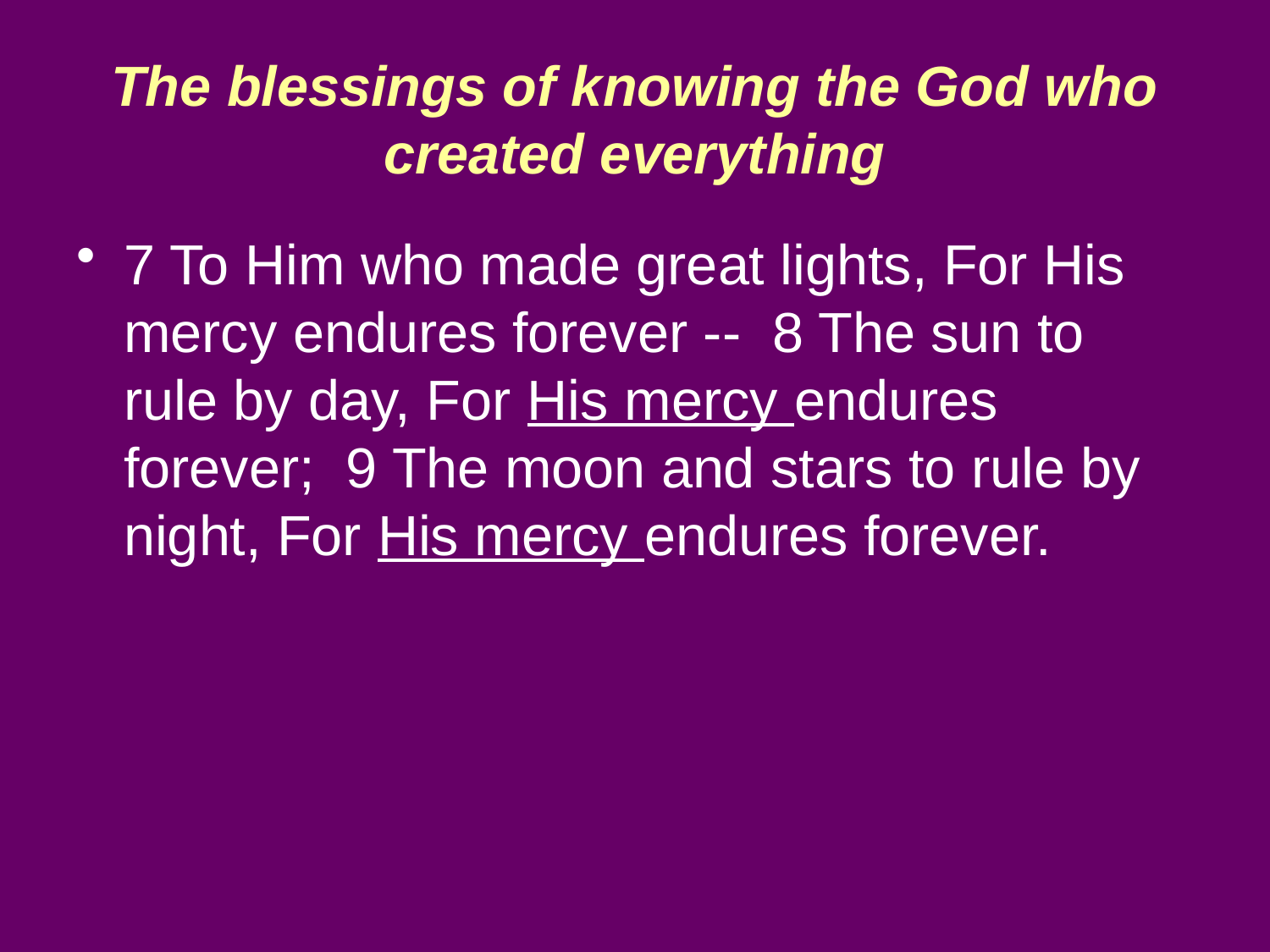

# The blessings of knowing the God who created everything
7 To Him who made great lights, For His mercy endures forever --  8 The sun to rule by day, For His mercy endures forever;  9 The moon and stars to rule by night, For His mercy endures forever.